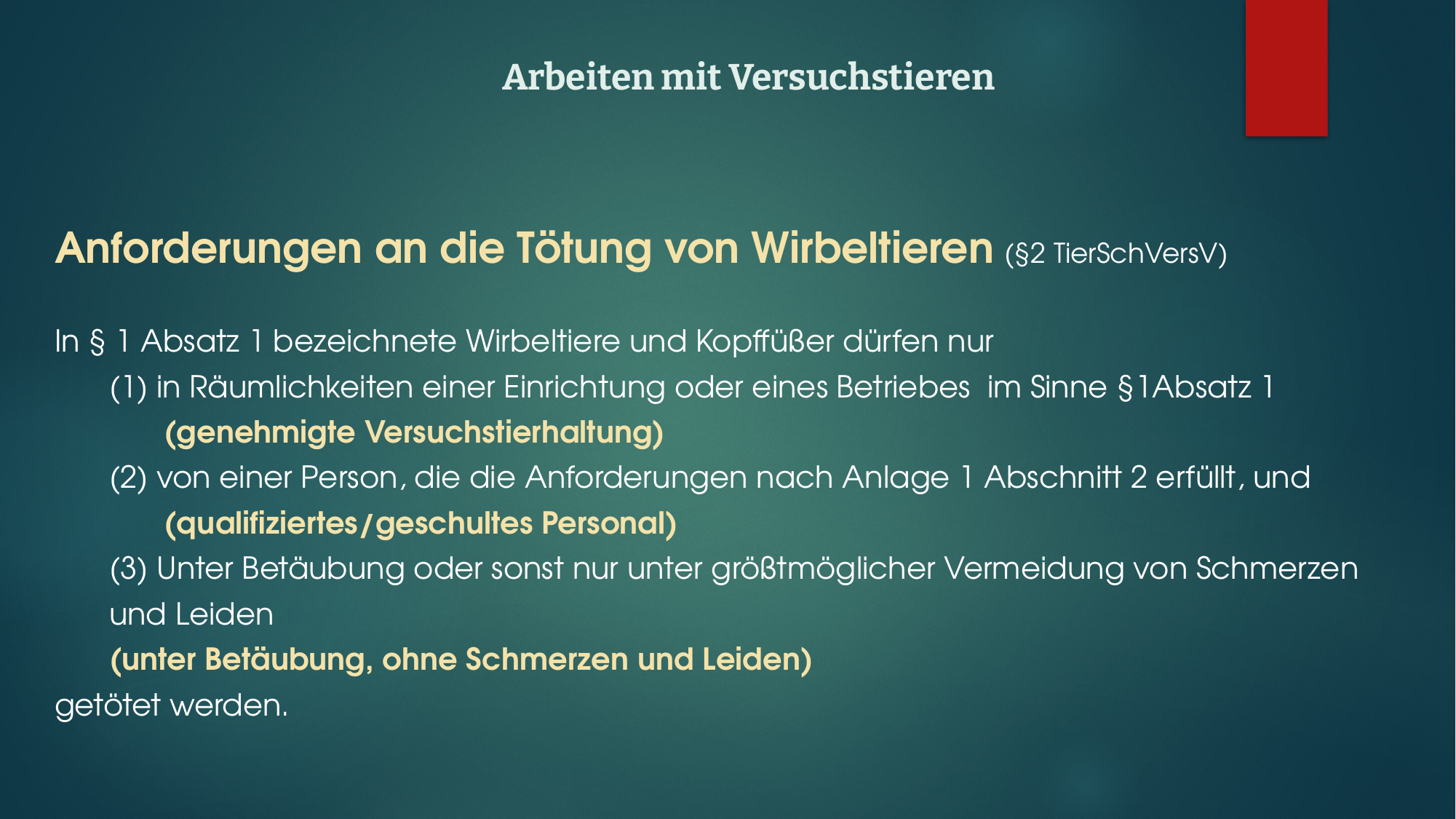

Arbeiten mit Versuchstieren
Anforderungen an die Tötung von Wirbeltieren (§2 TierSchVersV)

In § 1 Absatz 1 bezeichnete Wirbeltiere und Kopffüßer dürfen nur
(1) in Räumlichkeiten einer Einrichtung oder eines Betriebes  im Sinne §1Absatz 1
	(genehmigte Versuchstierhaltung)
(2) von einer Person, die die Anforderungen nach Anlage 1 Abschnitt 2 erfüllt, und
	(qualifiziertes/geschultes Personal)
(3) Unter Betäubung oder sonst nur unter größtmöglicher Vermeidung von Schmerzen
und Leiden
(unter Betäubung, ohne Schmerzen und Leiden)
getötet werden.